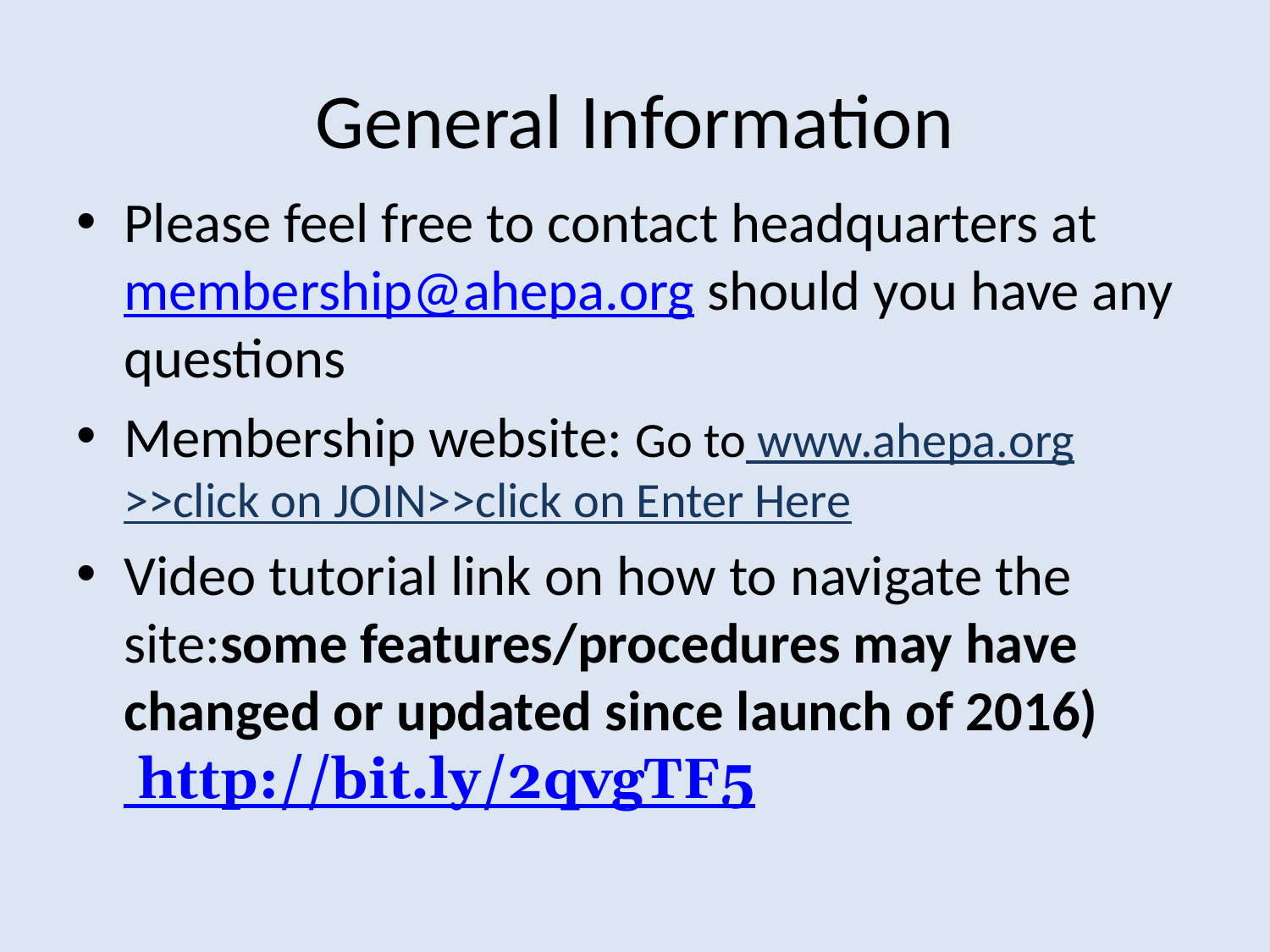

# General Information
Please feel free to contact headquarters at membership@ahepa.org should you have any questions
Membership website: Go to www.ahepa.org >>click on JOIN>>click on Enter Here
Video tutorial link on how to navigate the site:some features/procedures may have changed or updated since launch of 2016) http://bit.ly/2qvgTF5